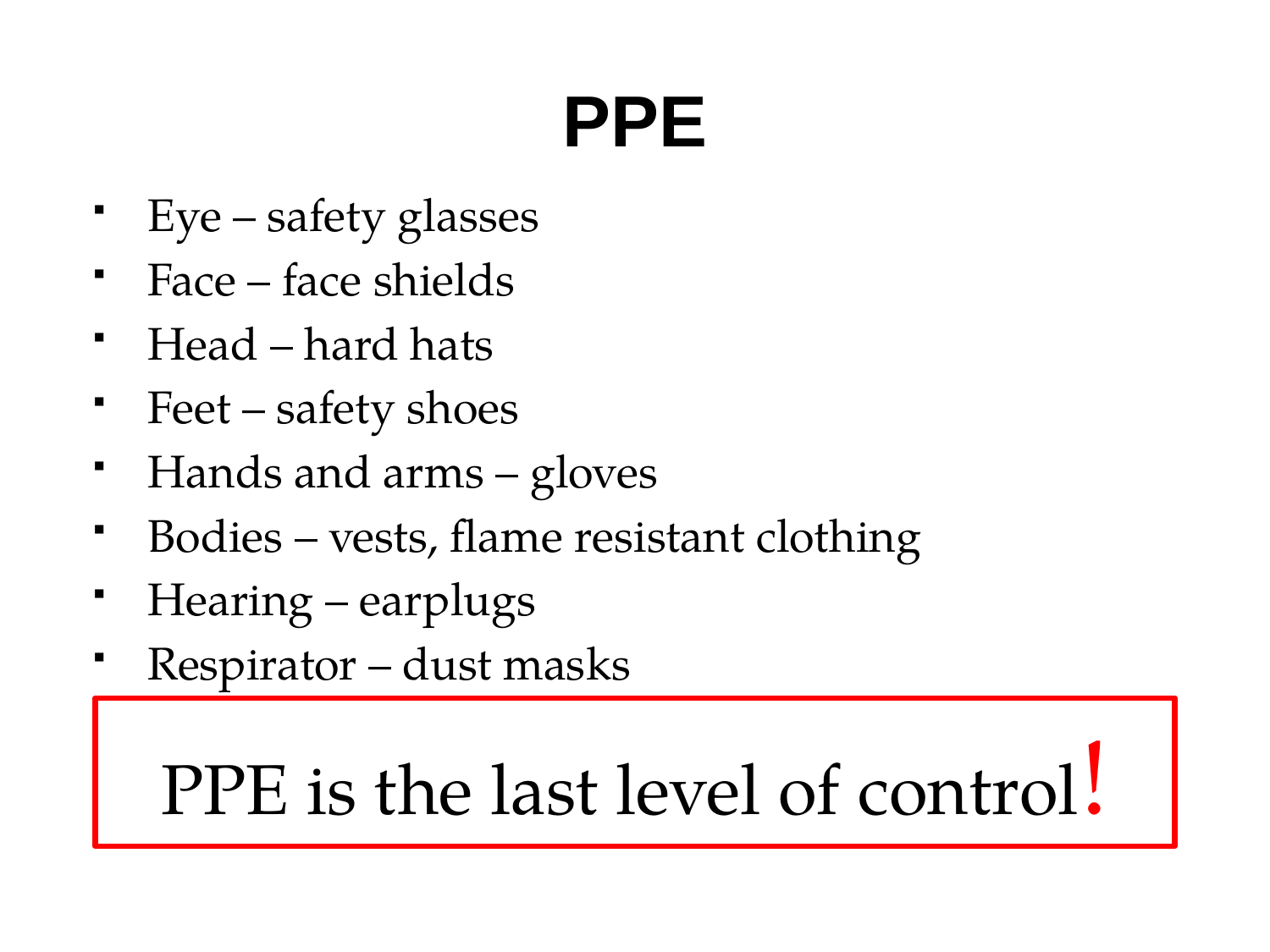

# PPE
Eye – safety glasses
Face – face shields
Head – hard hats
Feet – safety shoes
Hands and arms – gloves
Bodies – vests, flame resistant clothing
Hearing – earplugs
Respirator – dust masks

PPE is the last level of control!